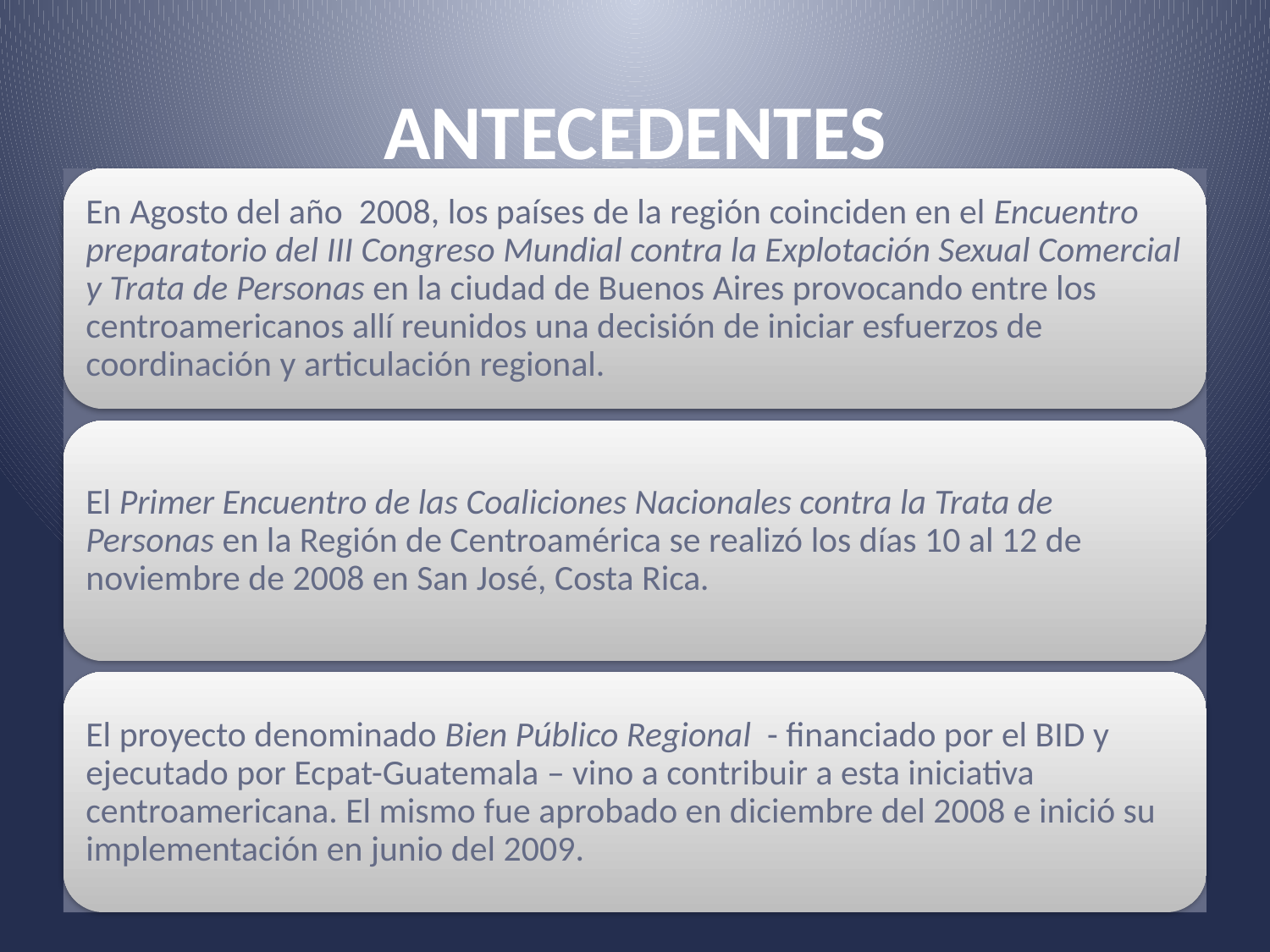

# ANTECEDENTES
En Agosto del año  2008, los países de la región coinciden en el Encuentro preparatorio del III Congreso Mundial contra la Explotación Sexual Comercial y Trata de Personas en la ciudad de Buenos Aires provocando entre los centroamericanos allí reunidos una decisión de iniciar esfuerzos de coordinación y articulación regional.
El Primer Encuentro de las Coaliciones Nacionales contra la Trata de Personas en la Región de Centroamérica se realizó los días 10 al 12 de noviembre de 2008 en San José, Costa Rica.
El proyecto denominado Bien Público Regional  - financiado por el BID y ejecutado por Ecpat-Guatemala – vino a contribuir a esta iniciativa centroamericana. El mismo fue aprobado en diciembre del 2008 e inició su implementación en junio del 2009.